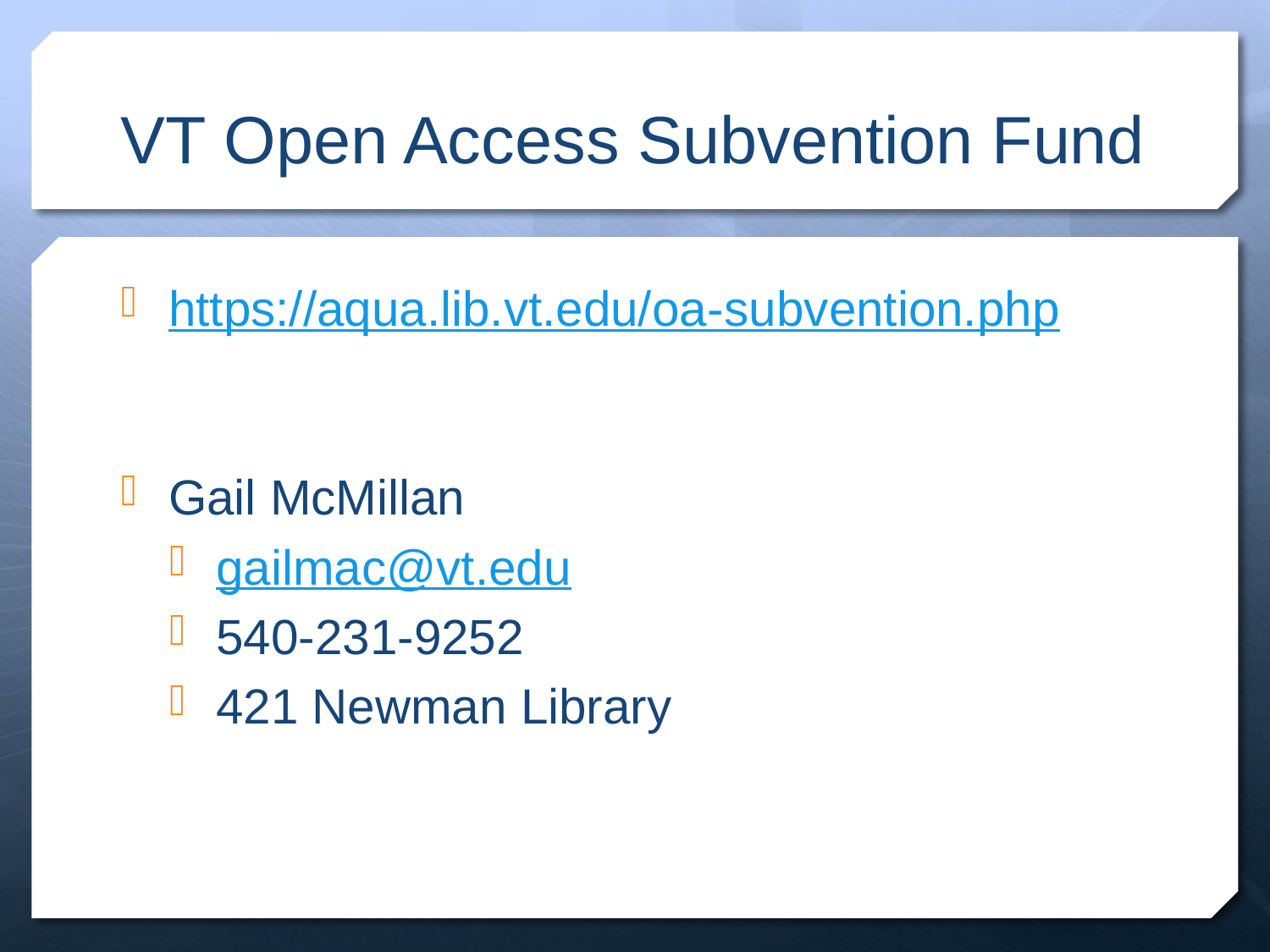

# VT Open Access Subvention Fund
https://aqua.lib.vt.edu/oa-subvention.php

Gail McMillan
gailmac@vt.edu
540-231-9252
421 Newman Library